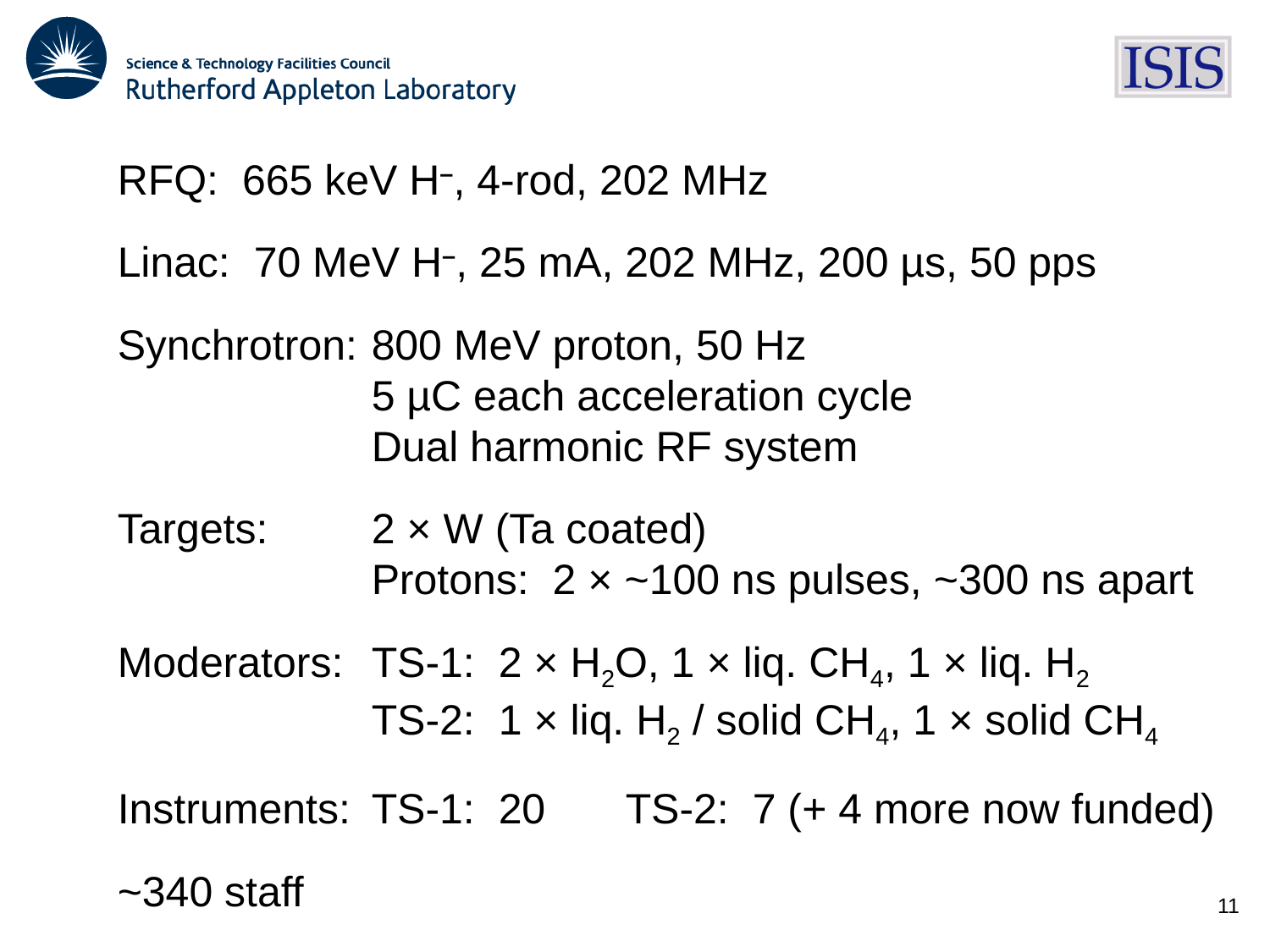

RFQ:  665 keV H–, 4-rod, 202 MHz
Linac:  70 MeV H–, 25 mA, 202 MHz, 200 µs, 50 pps
Synchrotron:	800 MeV proton, 50 Hz
		5 µC each acceleration cycle
		Dual harmonic RF system
Targets:	2 × W (Ta coated)
		Protons:  2 × ~100 ns pulses, ~300 ns apart
Moderators:	TS-1:  2 × H2O, 1 × liq. CH4, 1 × liq. H2
		TS-2:  1 × liq. H2 / solid CH4, 1 × solid CH4
Instruments:	TS-1:  20	TS-2:  7 (+ 4 more now funded)
~340 staff